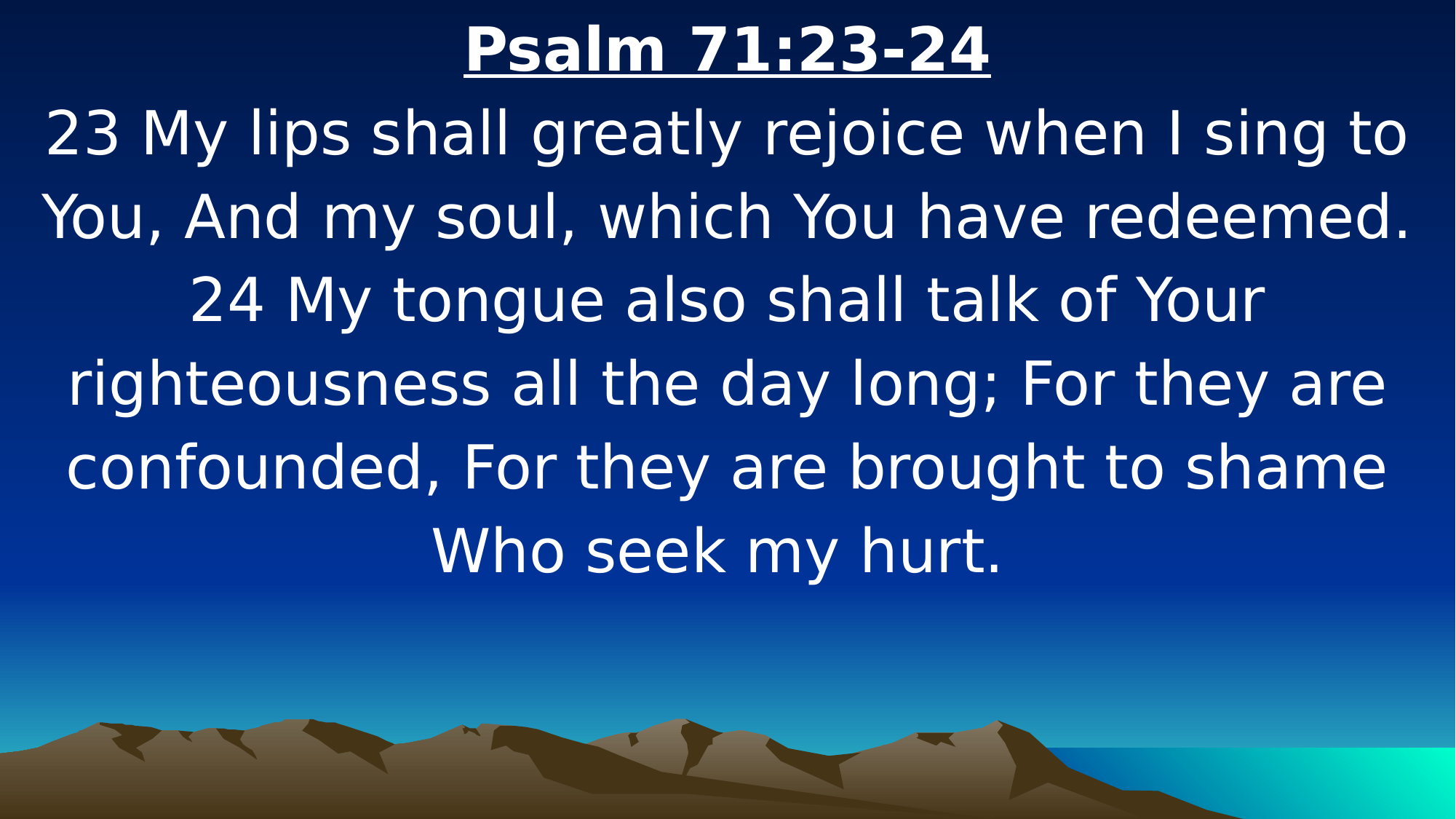

Psalm 71:23-24
23 My lips shall greatly rejoice when I sing to You, And my soul, which You have redeemed. 24 My tongue also shall talk of Your righteousness all the day long; For they are confounded, For they are brought to shame Who seek my hurt.